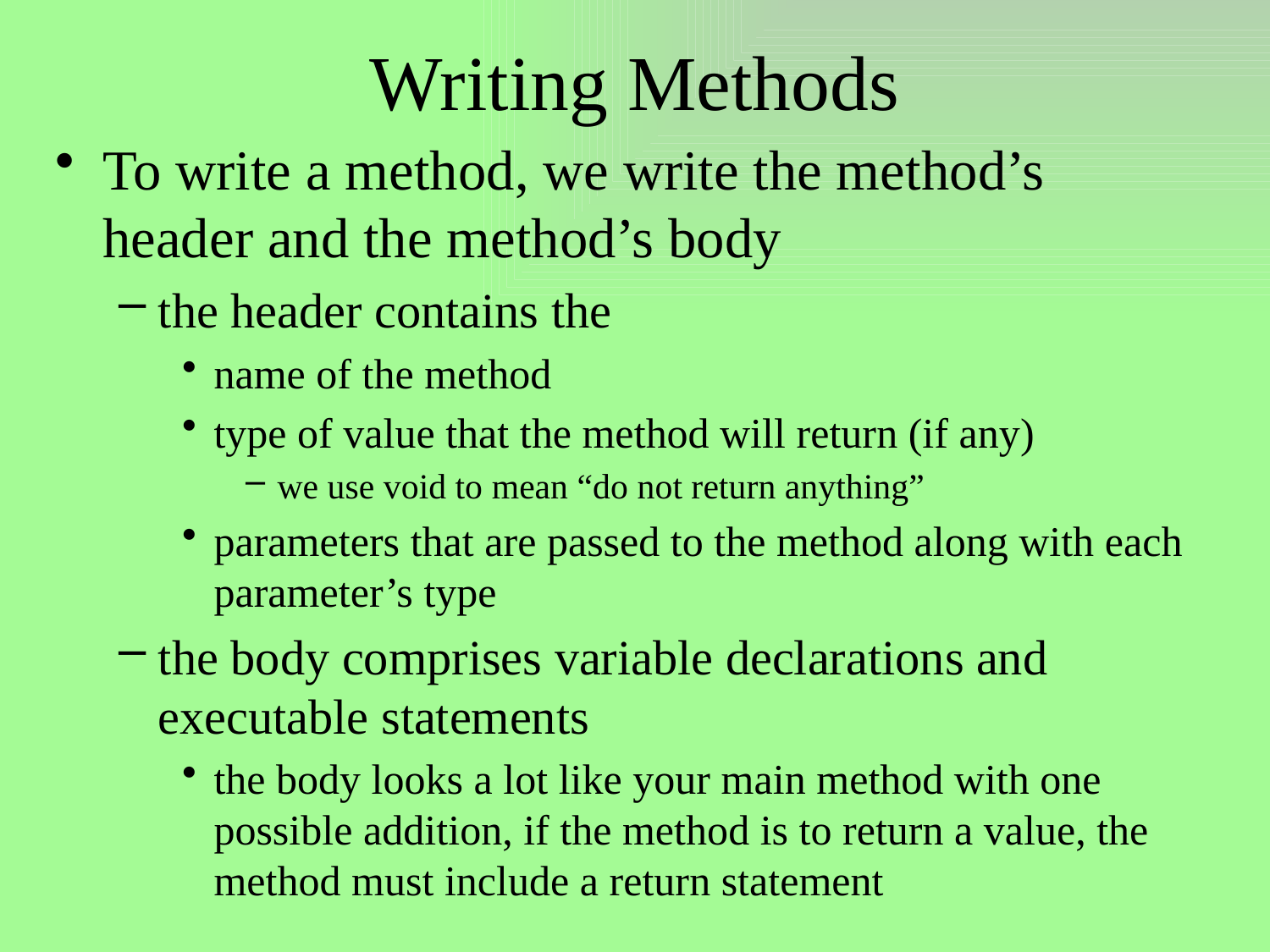

# Writing Methods
To write a method, we write the method’s header and the method’s body
the header contains the
name of the method
type of value that the method will return (if any)
we use void to mean “do not return anything”
parameters that are passed to the method along with each parameter’s type
the body comprises variable declarations and executable statements
the body looks a lot like your main method with one possible addition, if the method is to return a value, the method must include a return statement